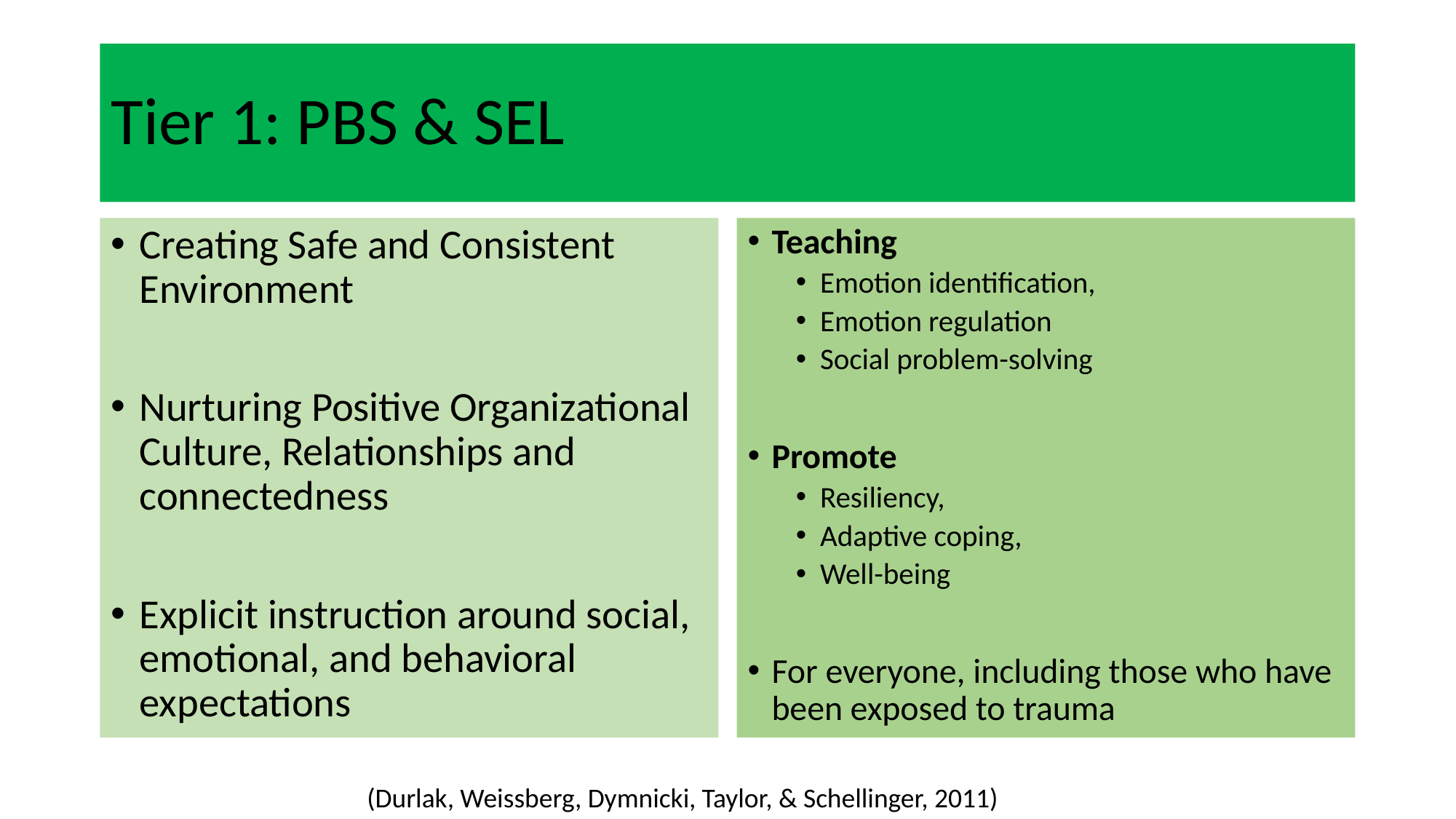

# Tier 1: PBS & SEL
Creating Safe and Consistent Environment

Nurturing Positive Organizational Culture, Relationships and connectedness

Explicit instruction around social, emotional, and behavioral expectations

Teaching
Emotion identification,
Emotion regulation
Social problem-solving

Promote
Resiliency,
Adaptive coping,
Well-being

For everyone, including those who have been exposed to trauma
(Durlak, Weissberg, Dymnicki, Taylor, & Schellinger, 2011)